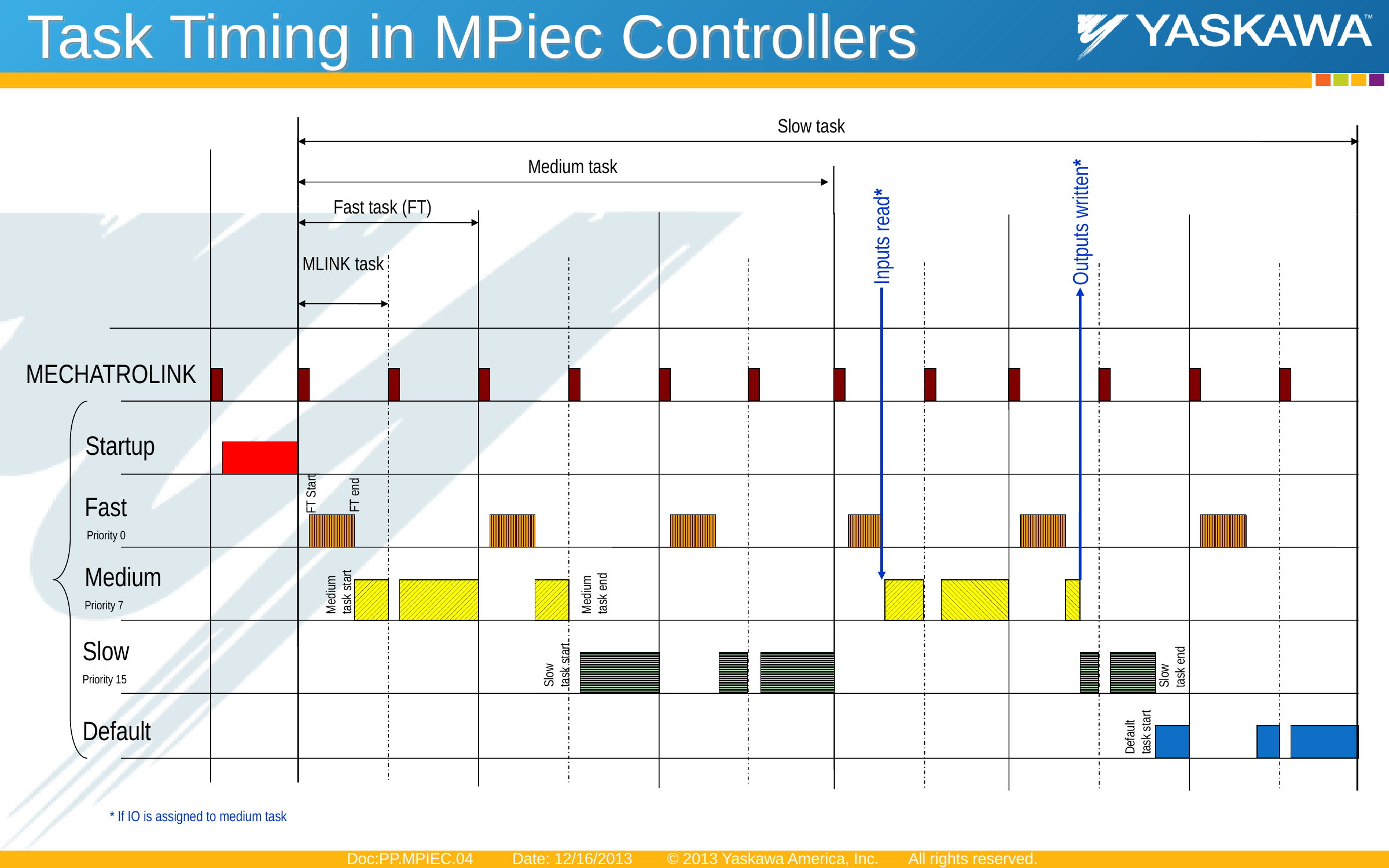

# Task Timing in MPiec Controllers
Slow task

Medium task
Outputs written*

Inputs read*
Fast task (FT)

MLINK task

MECHATROLINK

Startup

FT end
FT Start

Fast
 Priority 0

Medium
Priority 7
Medium task start
Medium task end

Slow
Priority 15
Slow task start
Slow task end

Default task start
Default

* If IO is assigned to medium task